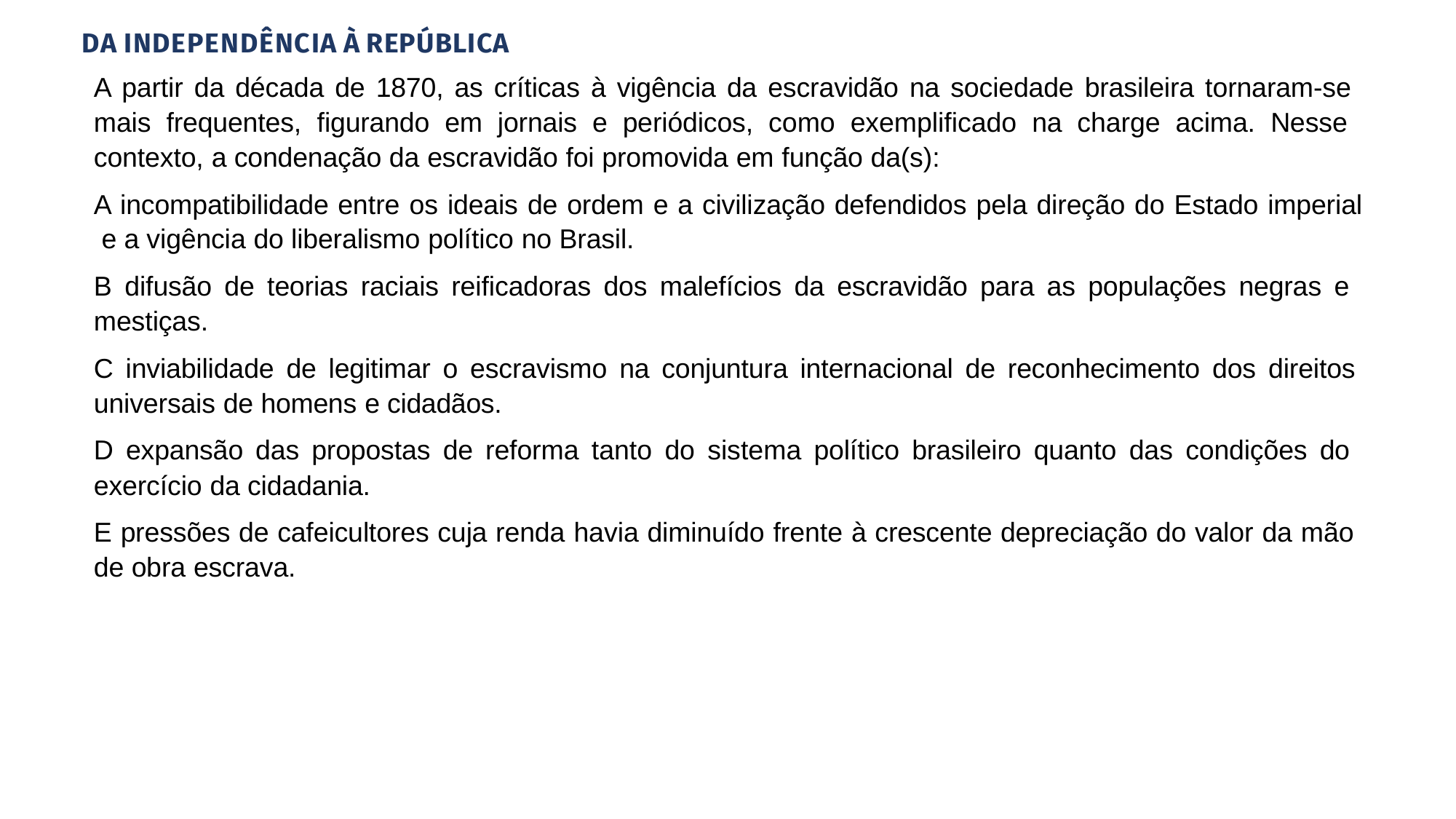

DA INDEPENDÊNCIA À REPÚBLICA
A partir da década de 1870, as críticas à vigência da escravidão na sociedade brasileira tornaram-se  mais frequentes, figurando em jornais e periódicos, como exemplificado na charge acima. Nesse  contexto, a condenação da escravidão foi promovida em função da(s):
A incompatibilidade entre os ideais de ordem e a civilização defendidos pela direção do Estado imperial  e a vigência do liberalismo político no Brasil.
B difusão de teorias raciais reificadoras dos malefícios da escravidão para as populações negras e  mestiças.
C inviabilidade de legitimar o escravismo na conjuntura internacional de reconhecimento dos direitos
universais de homens e cidadãos.
D expansão das propostas de reforma tanto do sistema político brasileiro quanto das condições do  exercício da cidadania.
E pressões de cafeicultores cuja renda havia diminuído frente à crescente depreciação do valor da mão  de obra escrava.